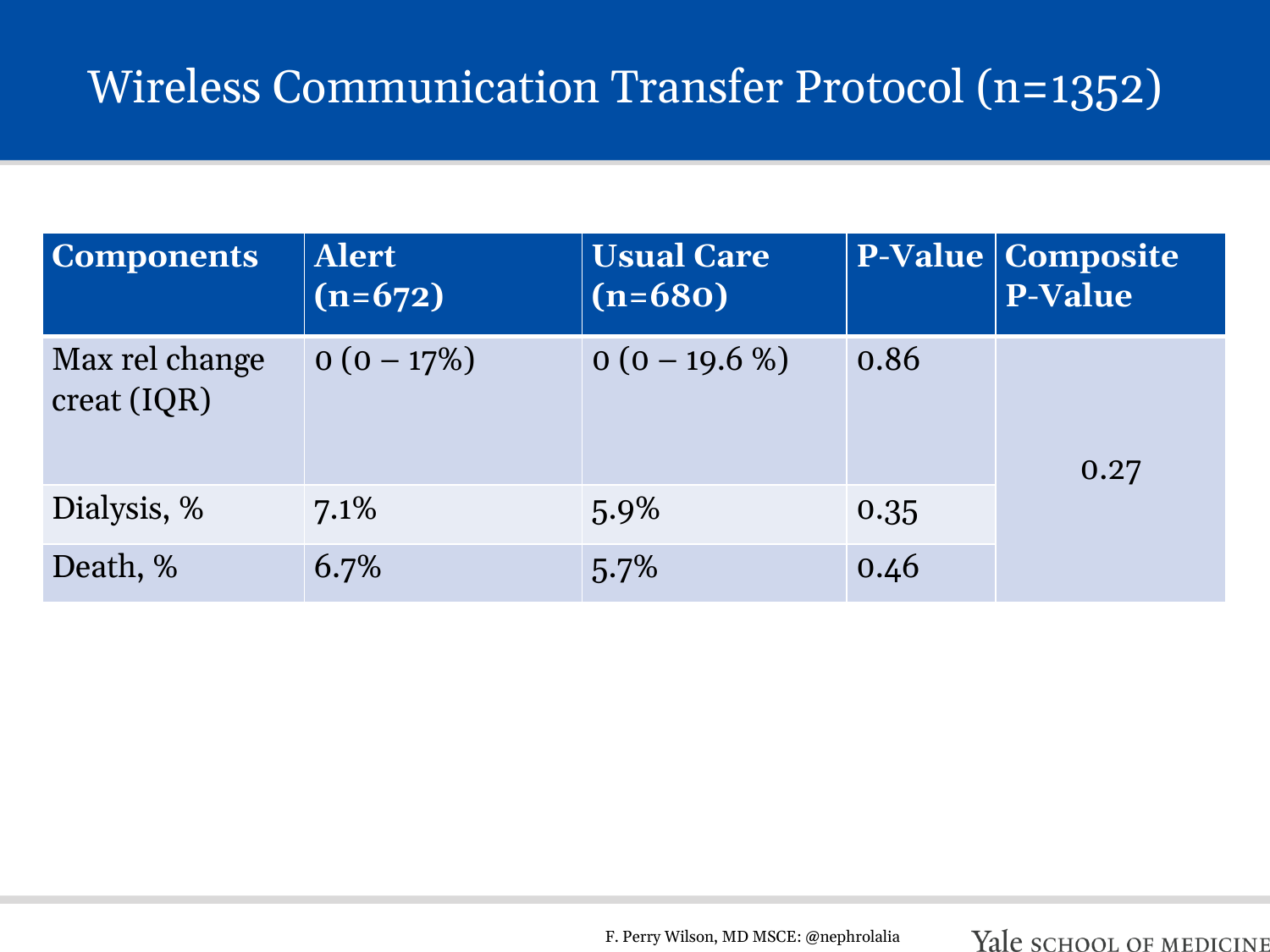

# Wireless Communication Transfer Protocol (n=1352)
| Components | Alert (n=672) | Usual Care (n=680) | P-Value | Composite P-Value |
| --- | --- | --- | --- | --- |
| Max rel change creat (IQR) | 0 (0 – 17%) | 0 (0 – 19.6 %) | 0.86 | 0.27 |
| Dialysis, % | 7.1% | 5.9% | 0.35 |  |
| Death, % | 6.7% | 5.7% | 0.46 |  |